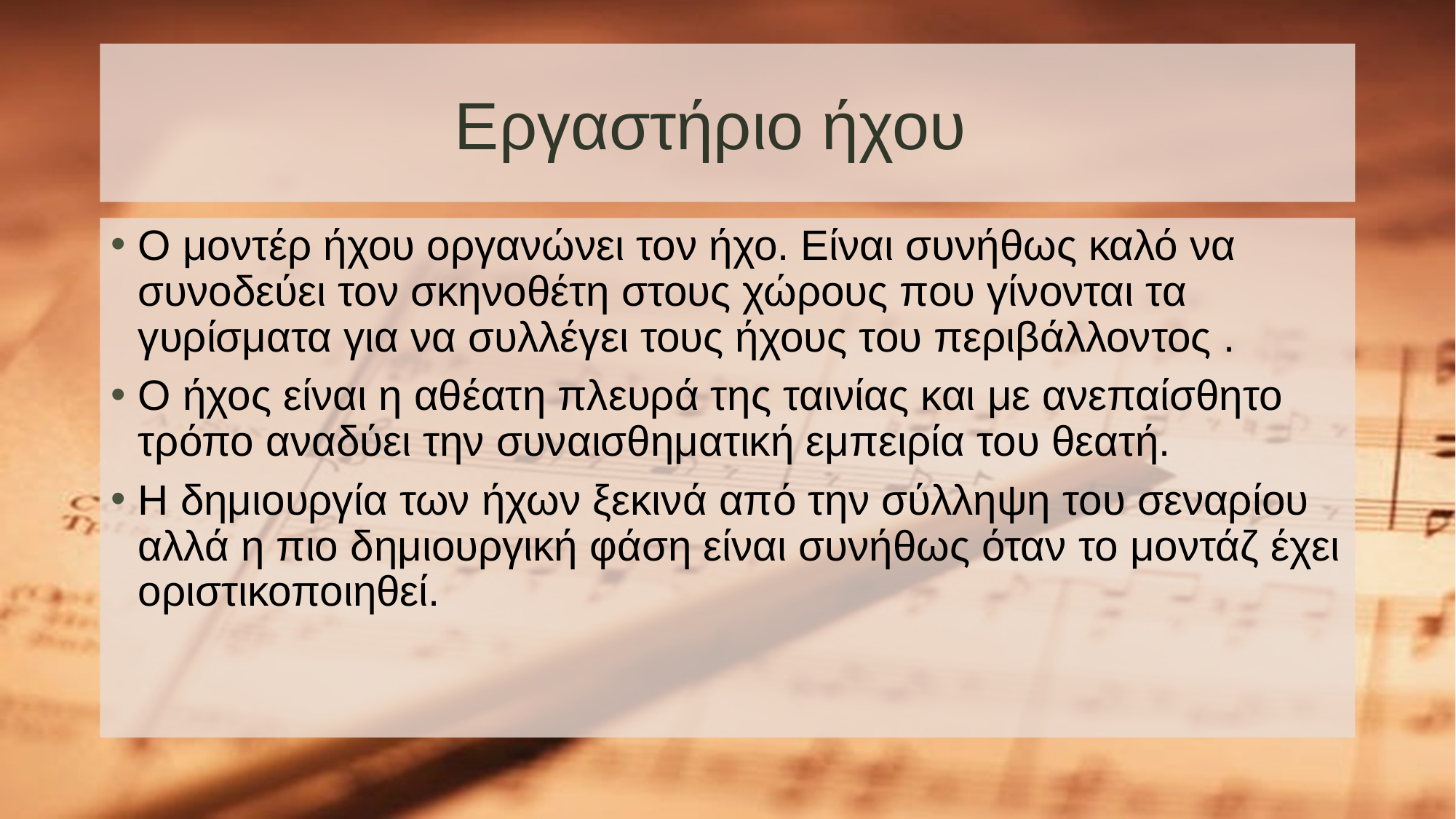

# Εργαστήριο ήχου
Ο μοντέρ ήχου οργανώνει τον ήχο. Είναι συνήθως καλό να συνοδεύει τον σκηνοθέτη στους χώρους που γίνονται τα γυρίσματα για να συλλέγει τους ήχους του περιβάλλοντος .
Ο ήχος είναι η αθέατη πλευρά της ταινίας και με ανεπαίσθητο τρόπο αναδύει την συναισθηματική εμπειρία του θεατή.
Η δημιουργία των ήχων ξεκινά από την σύλληψη του σεναρίου αλλά η πιο δημιουργική φάση είναι συνήθως όταν το μοντάζ έχει οριστικοποιηθεί.